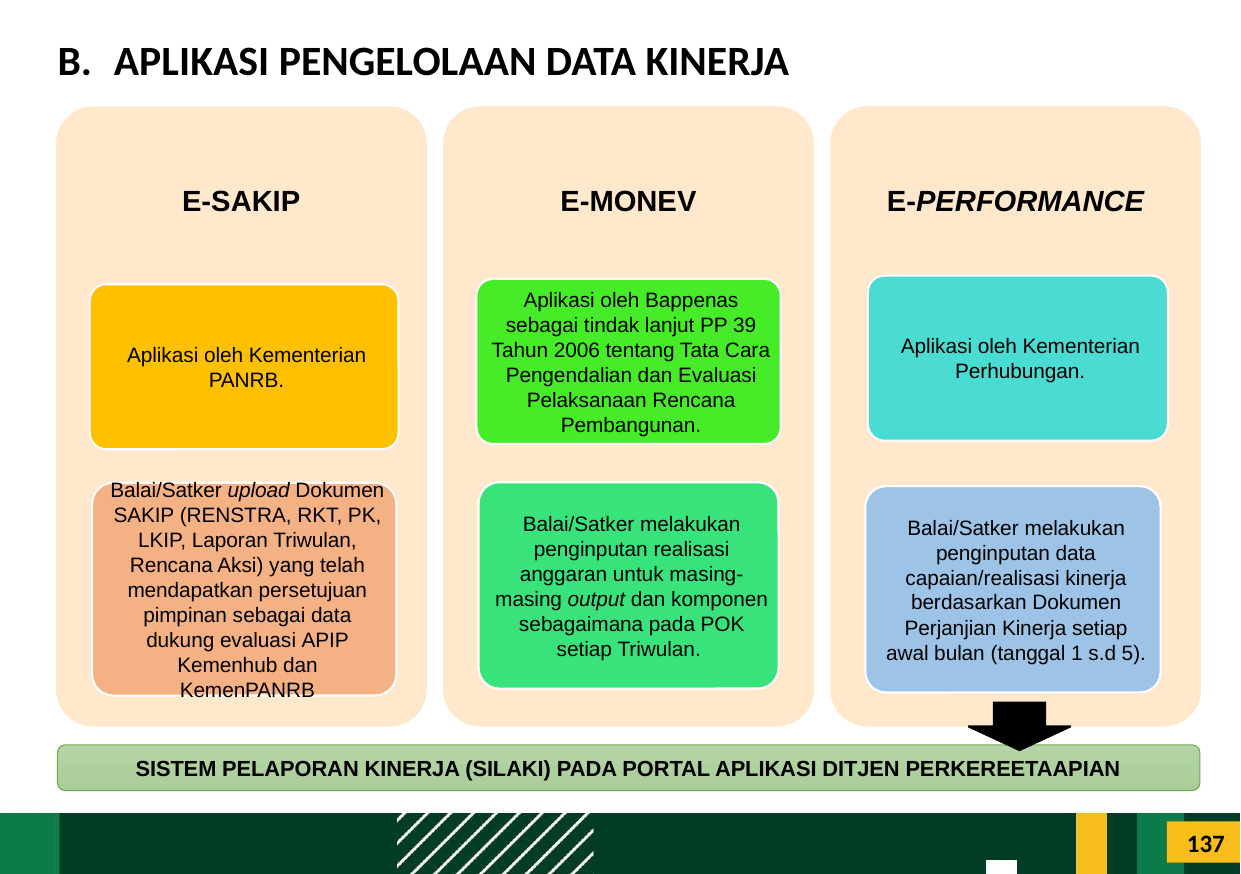

# APLIKASI PENGELOLAAN DATA KINERJA
E-SAKIP
Aplikasi oleh Kementerian PANRB.
Balai/Satker upload Dokumen SAKIP (RENSTRA, RKT, PK, LKIP, Laporan Triwulan, Rencana Aksi) yang telah mendapatkan persetujuan pimpinan sebagai data dukung evaluasi APIP Kemenhub dan KemenPANRB
E-MONEV
Aplikasi oleh Bappenas sebagai tindak lanjut PP 39 Tahun 2006 tentang Tata Cara Pengendalian dan Evaluasi Pelaksanaan Rencana Pembangunan.
Balai/Satker melakukan penginputan realisasi anggaran untuk masing-masing output dan komponen sebagaimana pada POK setiap Triwulan.
E-PERFORMANCE
Aplikasi oleh Kementerian Perhubungan.
Balai/Satker melakukan penginputan data capaian/realisasi kinerja berdasarkan Dokumen Perjanjian Kinerja setiap awal bulan (tanggal 1 s.d 5).

SISTEM PELAPORAN KINERJA (SILAKI) PADA PORTAL APLIKASI DITJEN PERKEREETAAPIAN
137
Proses sistematis dan berkesinambungan untuk menilai keberhasilan dan/atau kegagalan  pelaksanaan kegiatan :
Sasaran
Indikator Kinerja
Target
Realisasi
Pagu Anggaran
Realisasi Anggaran